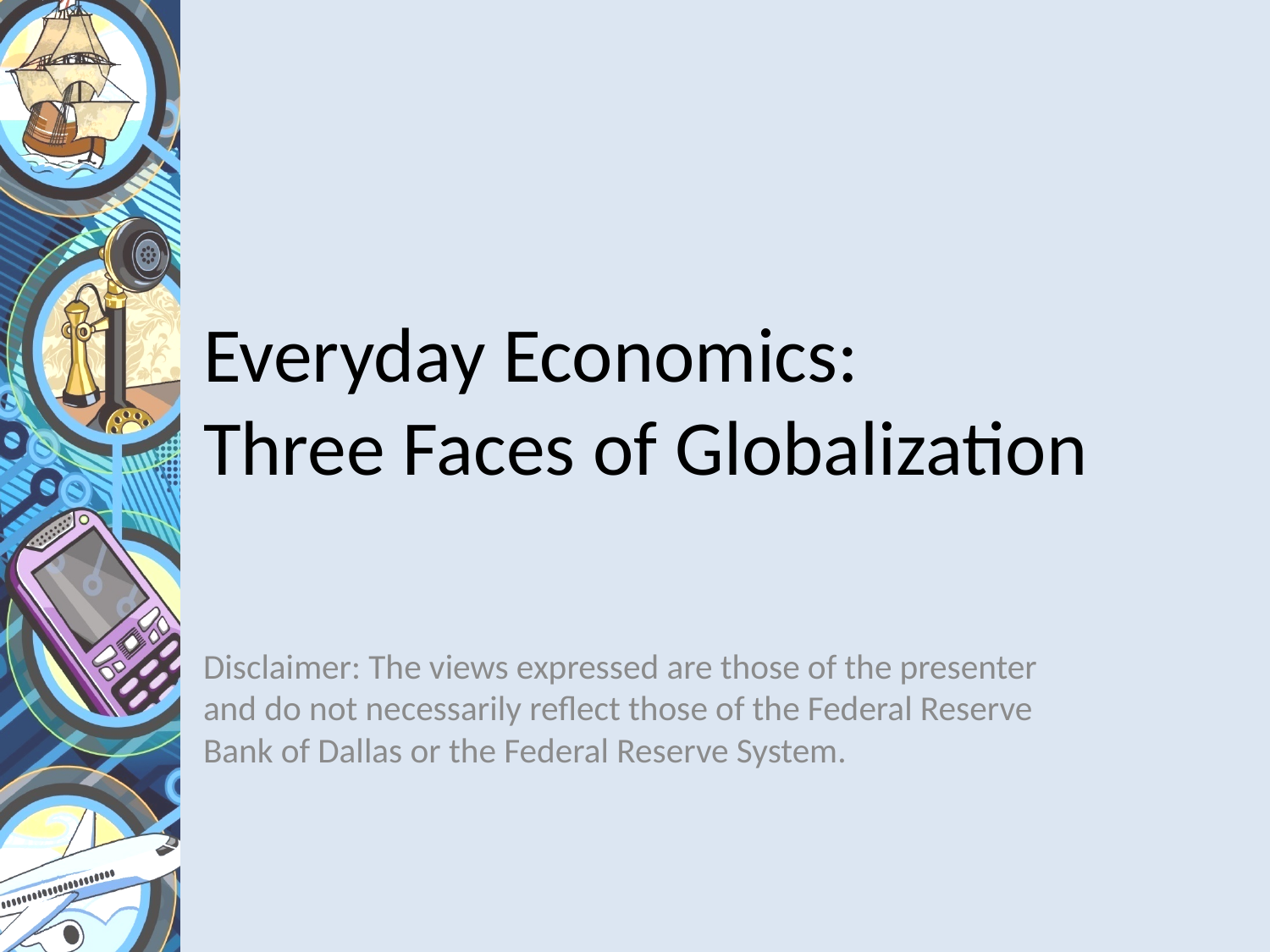

# Everyday Economics: Three Faces of Globalization

Disclaimer: The views expressed are those of the presenter and do not necessarily reflect those of the Federal Reserve Bank of Dallas or the Federal Reserve System.